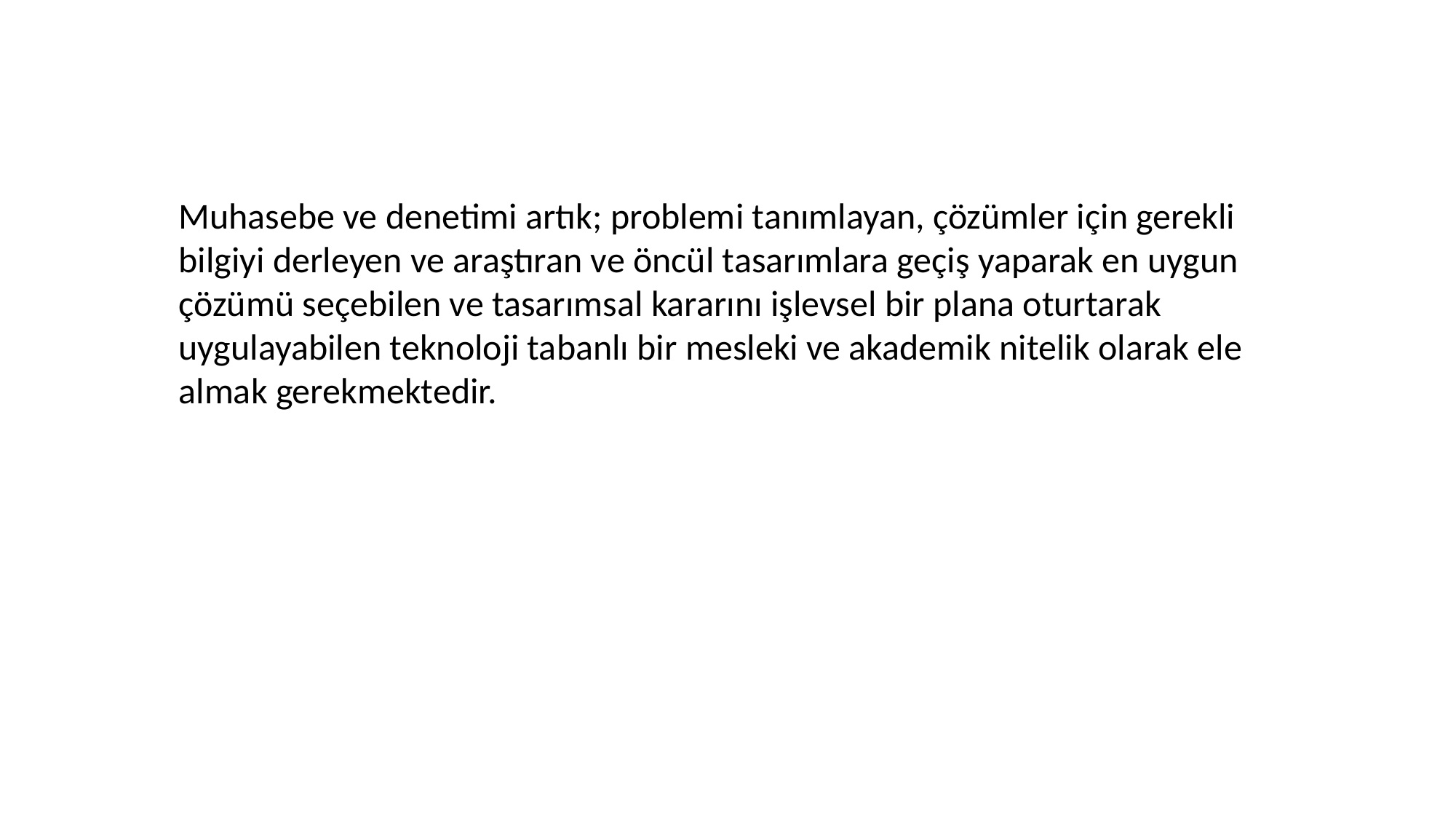

Muhasebe ve denetimi artık; problemi tanımlayan, çözümler için gerekli bilgiyi derleyen ve araştıran ve öncül tasarımlara geçiş yaparak en uygun çözümü seçebilen ve tasarımsal kararını işlevsel bir plana oturtarak uygulayabilen teknoloji tabanlı bir mesleki ve akademik nitelik olarak ele almak gerekmektedir.